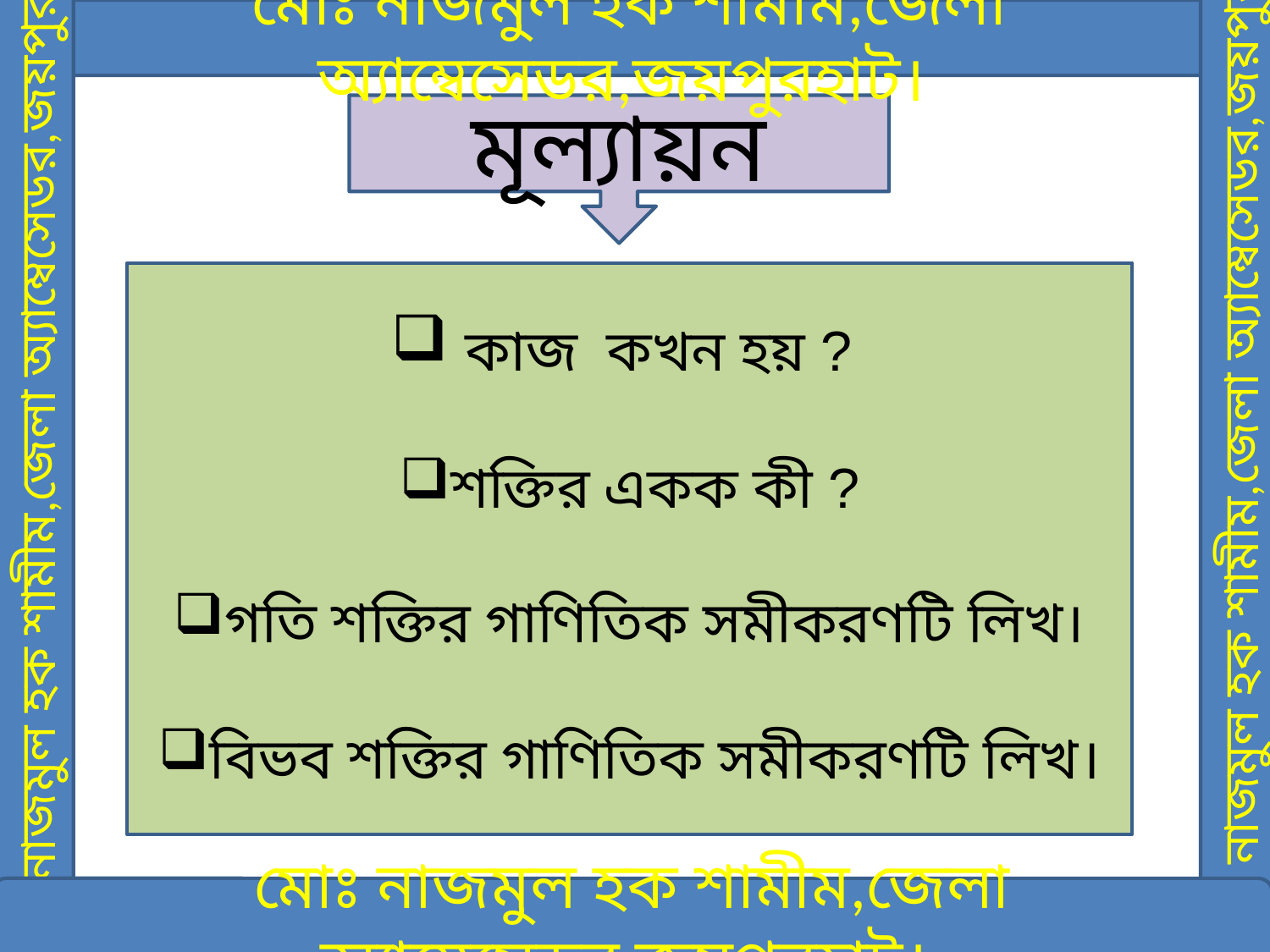

মোঃ নাজমুল হক শামীম,জেলা অ্যাম্বেসেডর,জয়পুরহাট।
মূল্যায়ন
 কাজ  কখন হয় ?

শক্তির একক কী ?

গতি শক্তির গাণিতিক সমীকরণটি লিখ।

বিভব শক্তির গাণিতিক সমীকরণটি লিখ।
মোঃ নাজমুল হক শামীম,জেলা অ্যাম্বেসেডর,জয়পুরহাট।
মোঃ নাজমুল হক শামীম,জেলা অ্যাম্বেসেডর,জয়পুরহাট।
মোঃ নাজমুল হক শামীম,জেলা অ্যাম্বেসেডর,জয়পুরহাট।